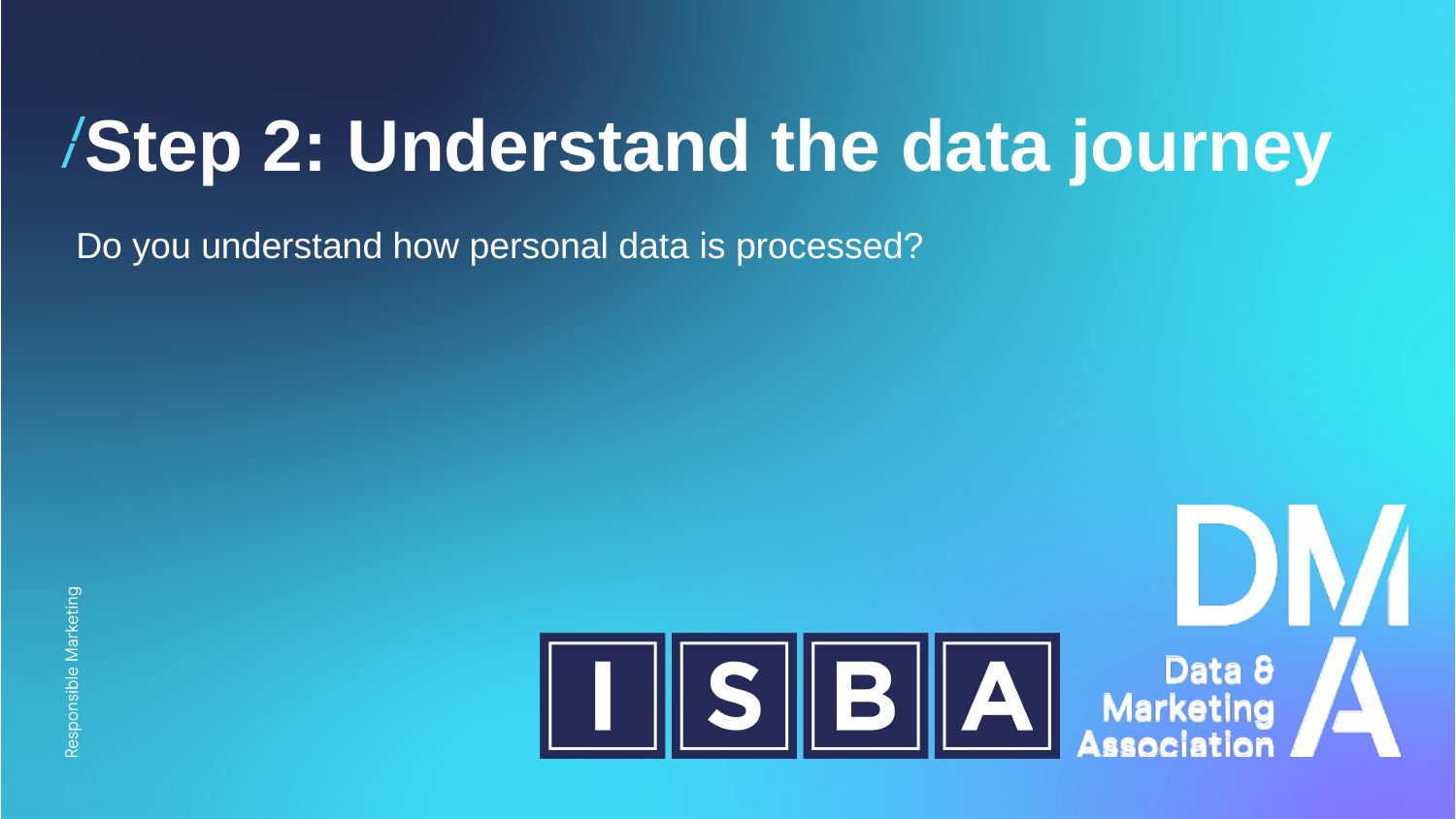

# Step 2: Understand the data journey
Do you understand how personal data is processed?